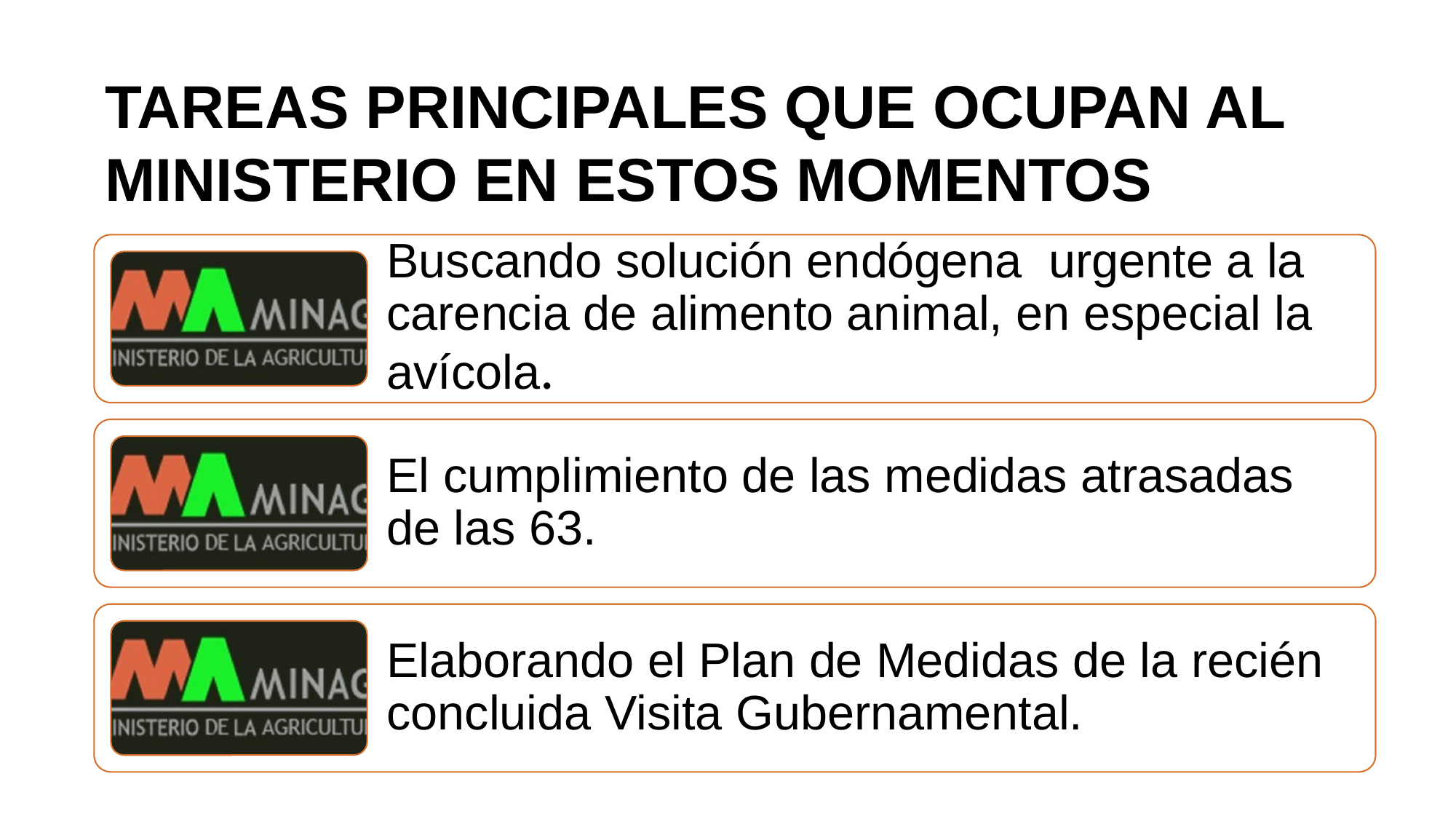

TAREAS PRINCIPALES QUE OCUPAN AL MINISTERIO EN ESTOS MOMENTOS
Buscando solución endógena  urgente a la carencia de alimento animal, en especial la avícola.
El cumplimiento de las medidas atrasadas de las 63.
Elaborando el Plan de Medidas de la recién concluida Visita Gubernamental.